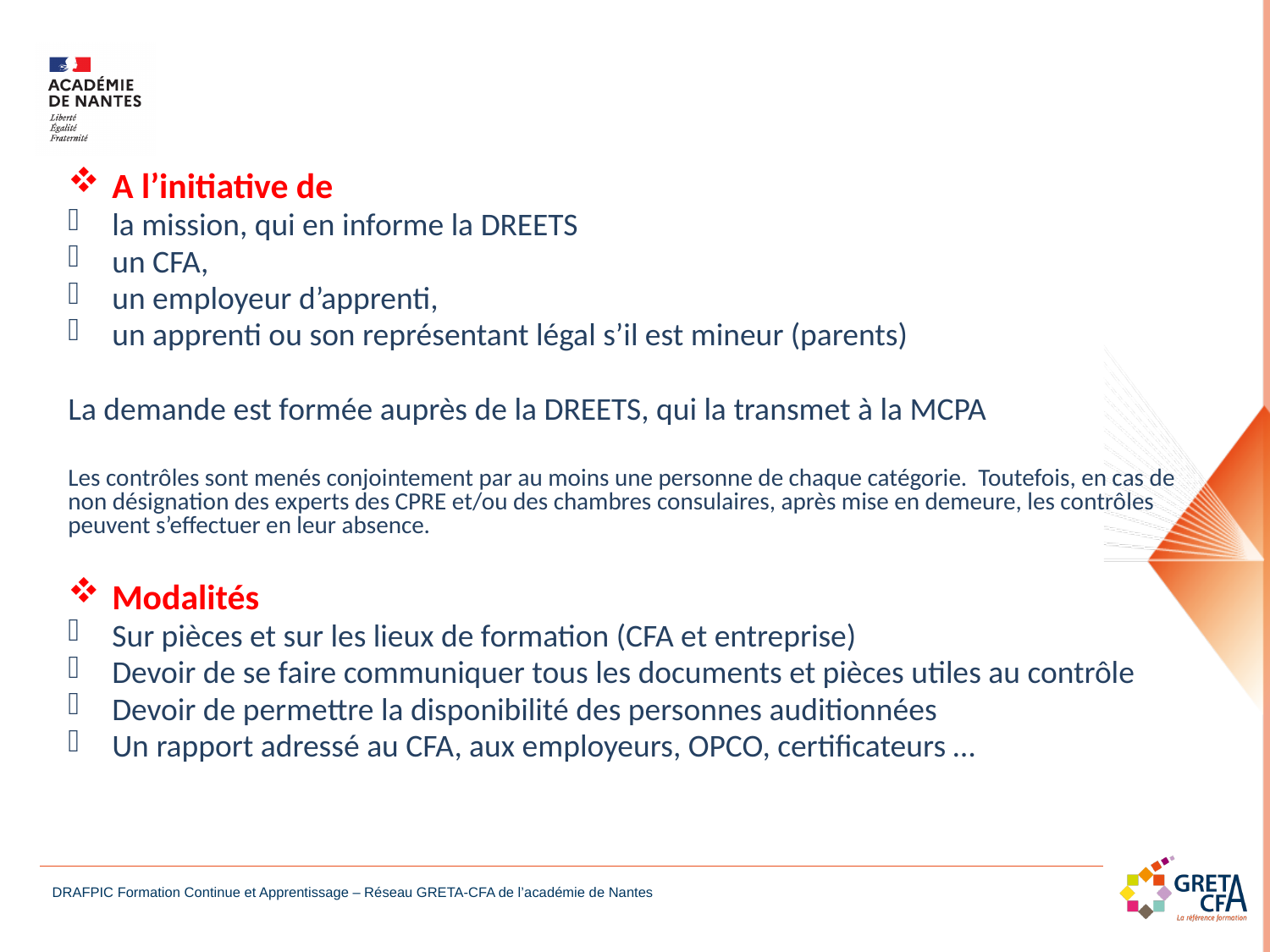

A l’initiative de
la mission, qui en informe la DREETS
un CFA,
un employeur d’apprenti,
un apprenti ou son représentant légal s’il est mineur (parents)

La demande est formée auprès de la DREETS, qui la transmet à la MCPA

Les contrôles sont menés conjointement par au moins une personne de chaque catégorie.  Toutefois, en cas de non désignation des experts des CPRE et/ou des chambres consulaires, après mise en demeure, les contrôles peuvent s’effectuer en leur absence.

Modalités
Sur pièces et sur les lieux de formation (CFA et entreprise)
Devoir de se faire communiquer tous les documents et pièces utiles au contrôle
Devoir de permettre la disponibilité des personnes auditionnées
Un rapport adressé au CFA, aux employeurs, OPCO, certificateurs …